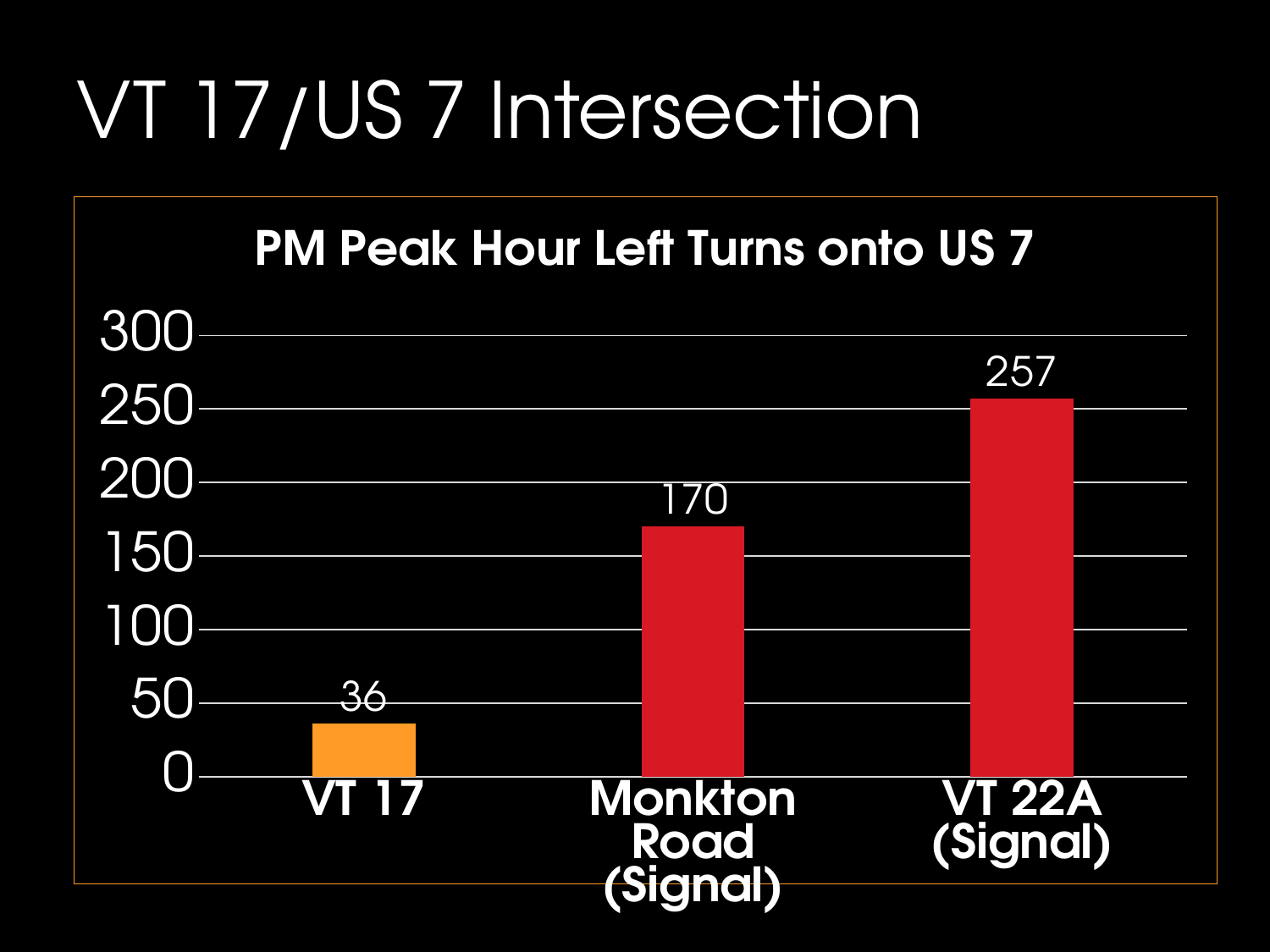

# VT 17/US 7 Intersection

### Chart: PM Peak Hour Left Turns onto US 7

| Category | Column1 |
|---|---|
| VT 17 | 36.0 |
| Monkton Road (Signal) | 170.0 |
| VT 22A (Signal) | 257.0 |